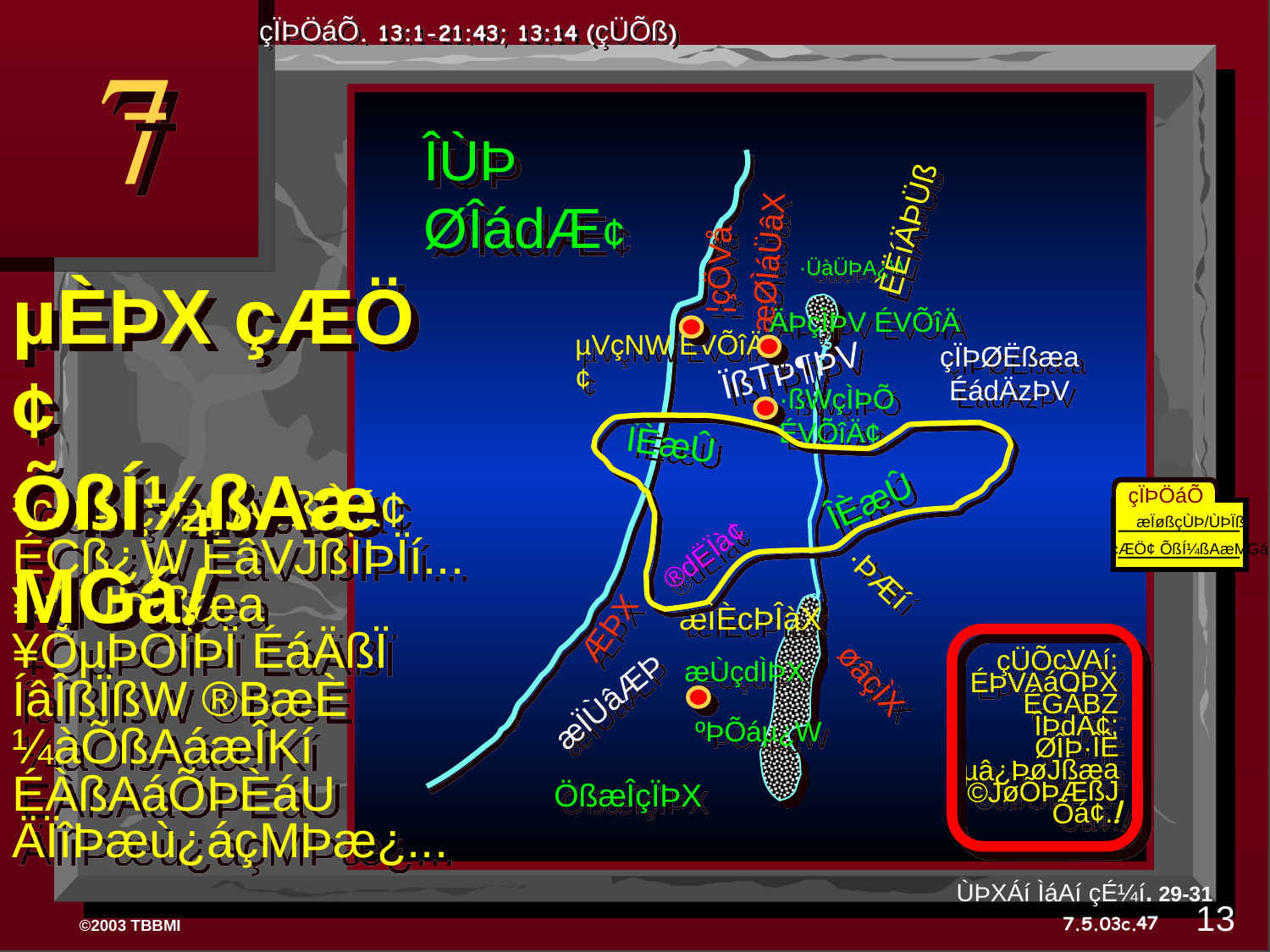

çÏÞÖáÕ. 13:1-21:43; 13:14 (çÜÕß)

7

ÎÙÞ ØÎádÆ¢

ÈËíÄÞÜß
¦çÖVå
æØÌáÜâX
·ÜàÜÞA¿W
µÈÞX çÆÖ¢ ÕßÍ¼ßAæMGá!

ÄÞçÌÞV ÉVÕîÄ¢

µVçNW ÉVÕîÄ¢
çÏÞØËßæa ÉádÄzÞV

ÏßTÞ¶ÞV

·ßWçÌÞÕ ÉVÕîÄ¢

ÎÈæÛ
ÎÈæÛ
çÏÞÖáÕ

³çøÞ ç·ÞdÄJßÈá¢ ÉCß¿W ÉâVJßÏÞÏí... ¥dÌÙÞÎßæa ¥ÕµÞÖÎÞÏ ÉáÄßÏ ÍâÎßÏßW ®BæÈ ¼àÕßAáæÎKí ÉÀßAáÕÞÈáU ÄÏîÞæù¿áçMÞæ¿...

®dËÏà¢

æÏøßçÙÞ/ÙÞÏß

çÆÖ¢ ÕßÍ¼ßAæMGá

ÆÞX

æÌÈcÞÎàX
·ÞÆí

çÜÕcVAí: ÉÞVAáÕÞX ÉGÃBZ ÎÞdÄ¢; ØÎÞ·ÎÈ µâ¿ÞøJßæa ©JøÕÞÆßJÕá¢.!
æÙçdÌÞX
æÏÙâÆÞ

øâçÌX
ºÞÕáµ¿W
ÖßæÎçÏÞX
ÙÞXÁí ÌáAí çÉ¼í. 29-31
13
47